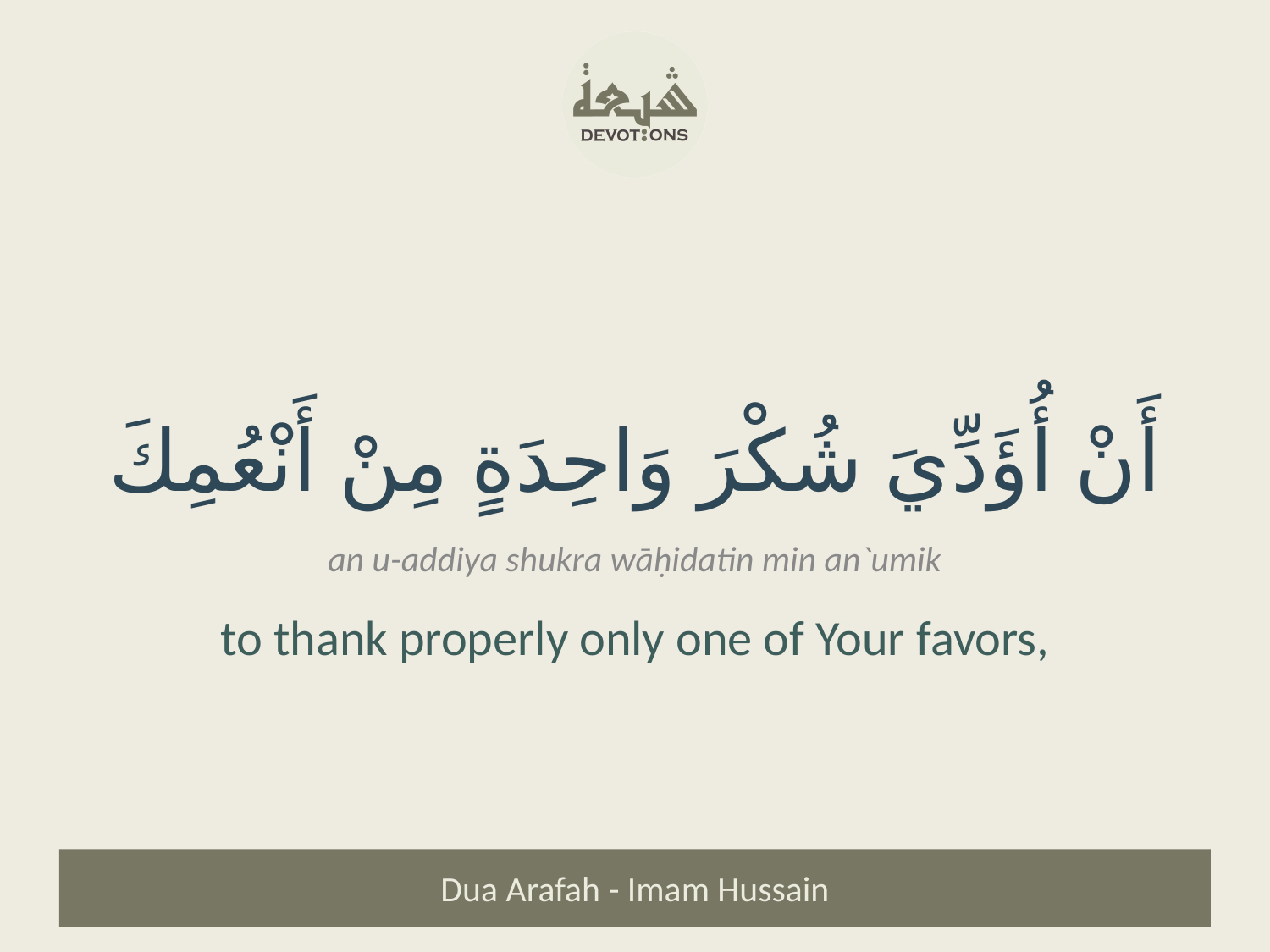

أَنْ أُؤَدِّيَ شُكْرَ وَاحِدَةٍ مِنْ أَنْعُمِكَ
an u-addiya shukra wāḥidatin min an`umik
to thank properly only one of Your favors,
Dua Arafah - Imam Hussain